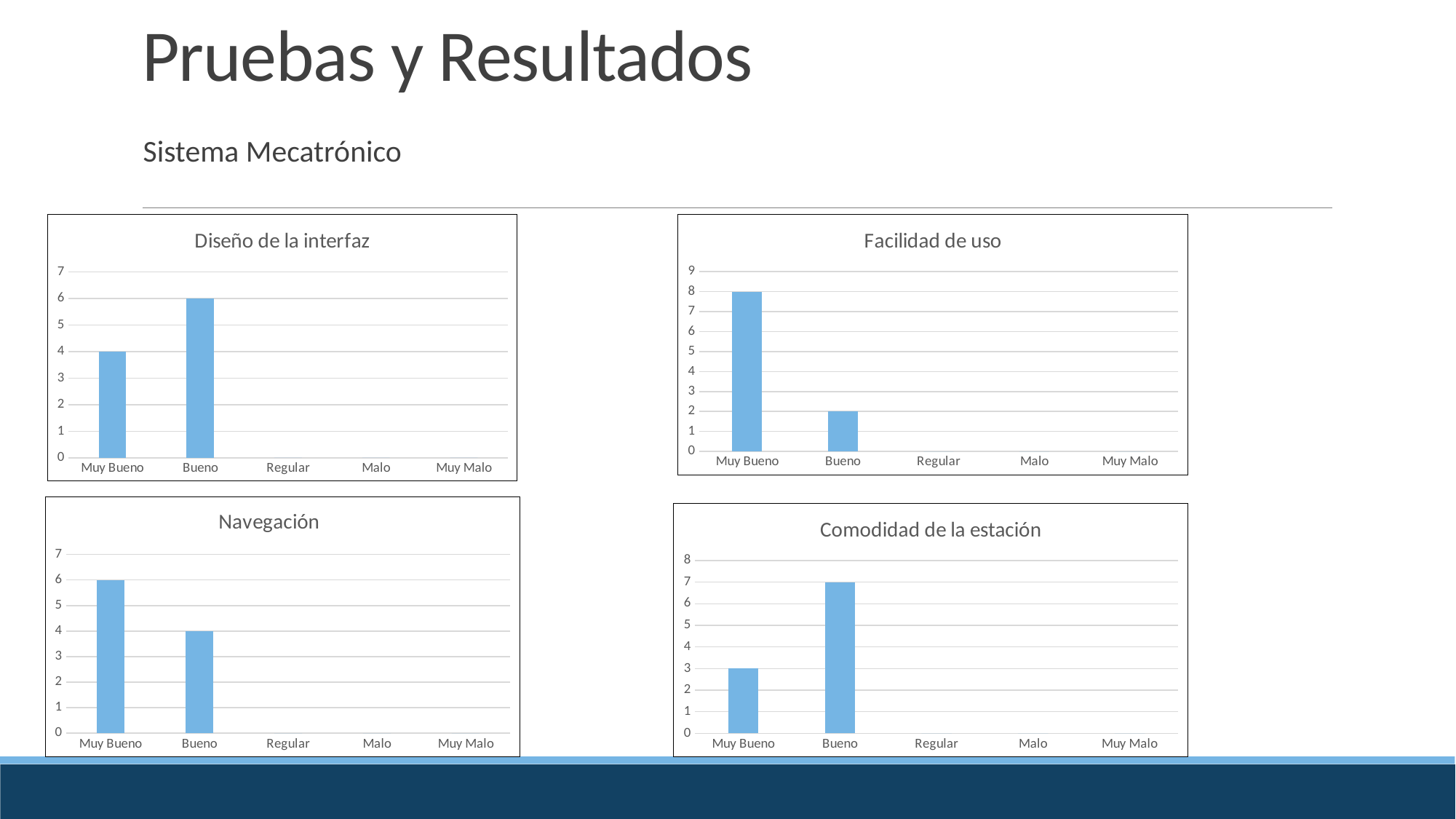

# Pruebas y Resultados
Sistema Mecatrónico

### Chart: Diseño de la interfaz

| Category |  |
|---|---|
| Muy Bueno | 4.0 |
| Bueno | 6.0 |
| Regular | 0.0 |
| Malo | 0.0 |
| Muy Malo | 0.0 |

### Chart: Facilidad de uso

| Category |  |
|---|---|
| Muy Bueno | 8.0 |
| Bueno | 2.0 |
| Regular | 0.0 |
| Malo | 0.0 |
| Muy Malo | 0.0 |

### Chart: Navegación

| Category |  |
|---|---|
| Muy Bueno | 6.0 |
| Bueno | 4.0 |
| Regular | 0.0 |
| Malo | 0.0 |
| Muy Malo | 0.0 |

### Chart: Comodidad de la estación

| Category |  |
|---|---|
| Muy Bueno | 3.0 |
| Bueno | 7.0 |
| Regular | 0.0 |
| Malo | 0.0 |
| Muy Malo | 0.0 |